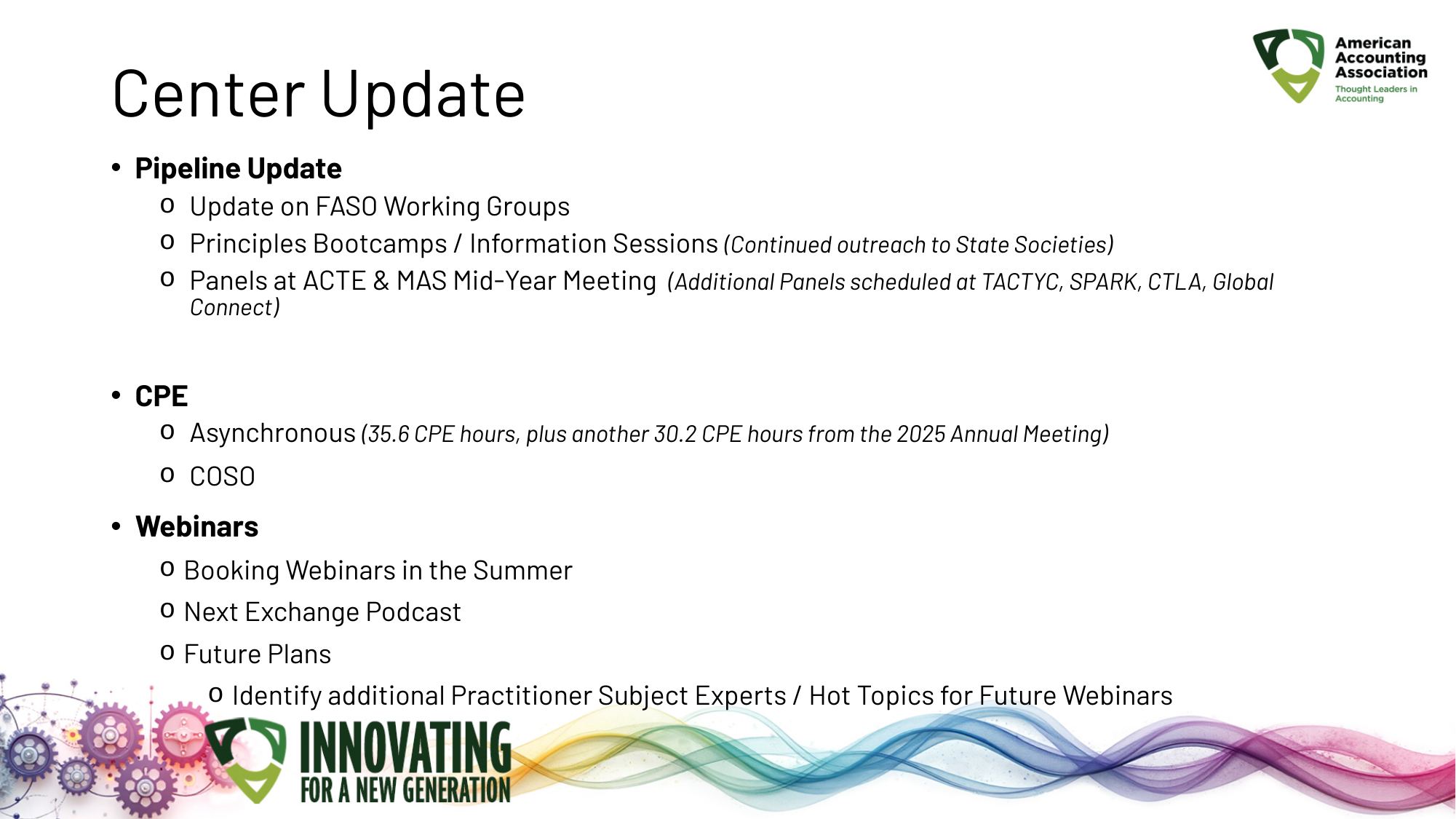

# Center Update
Pipeline Update
Update on FASO Working Groups
Principles Bootcamps / Information Sessions (Continued outreach to State Societies)
Panels at ACTE & MAS Mid-Year Meeting  (Additional Panels scheduled at TACTYC, SPARK, CTLA, Global Connect)

CPE
Asynchronous (35.6 CPE hours, plus another 30.2 CPE hours from the 2025 Annual Meeting)
COSO
Webinars
Booking Webinars in the Summer
Next Exchange Podcast
Future Plans
Identify additional Practitioner Subject Experts / Hot Topics for Future Webinars